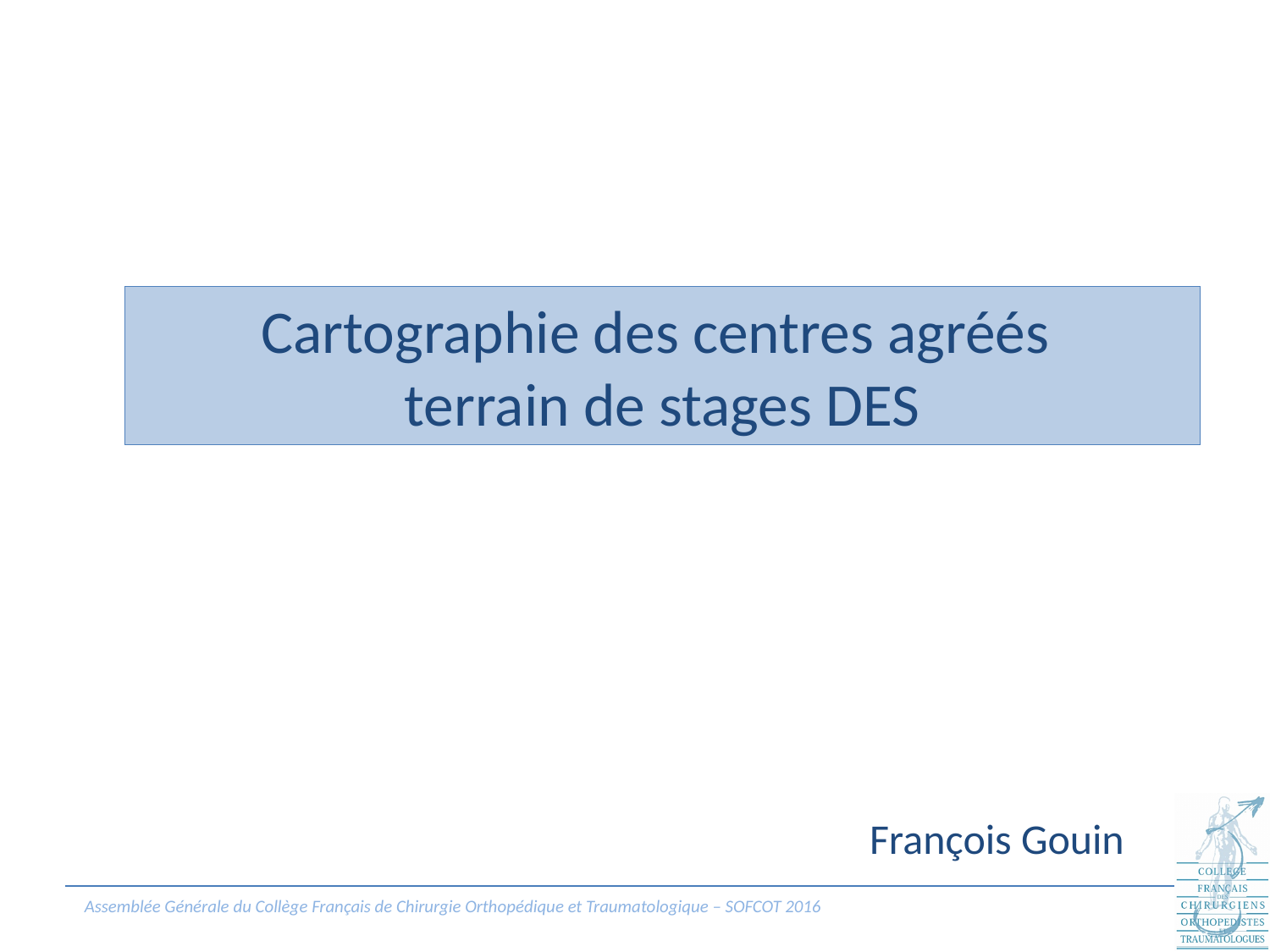

# Cartographie des centres agréés terrain de stages DES
François Gouin